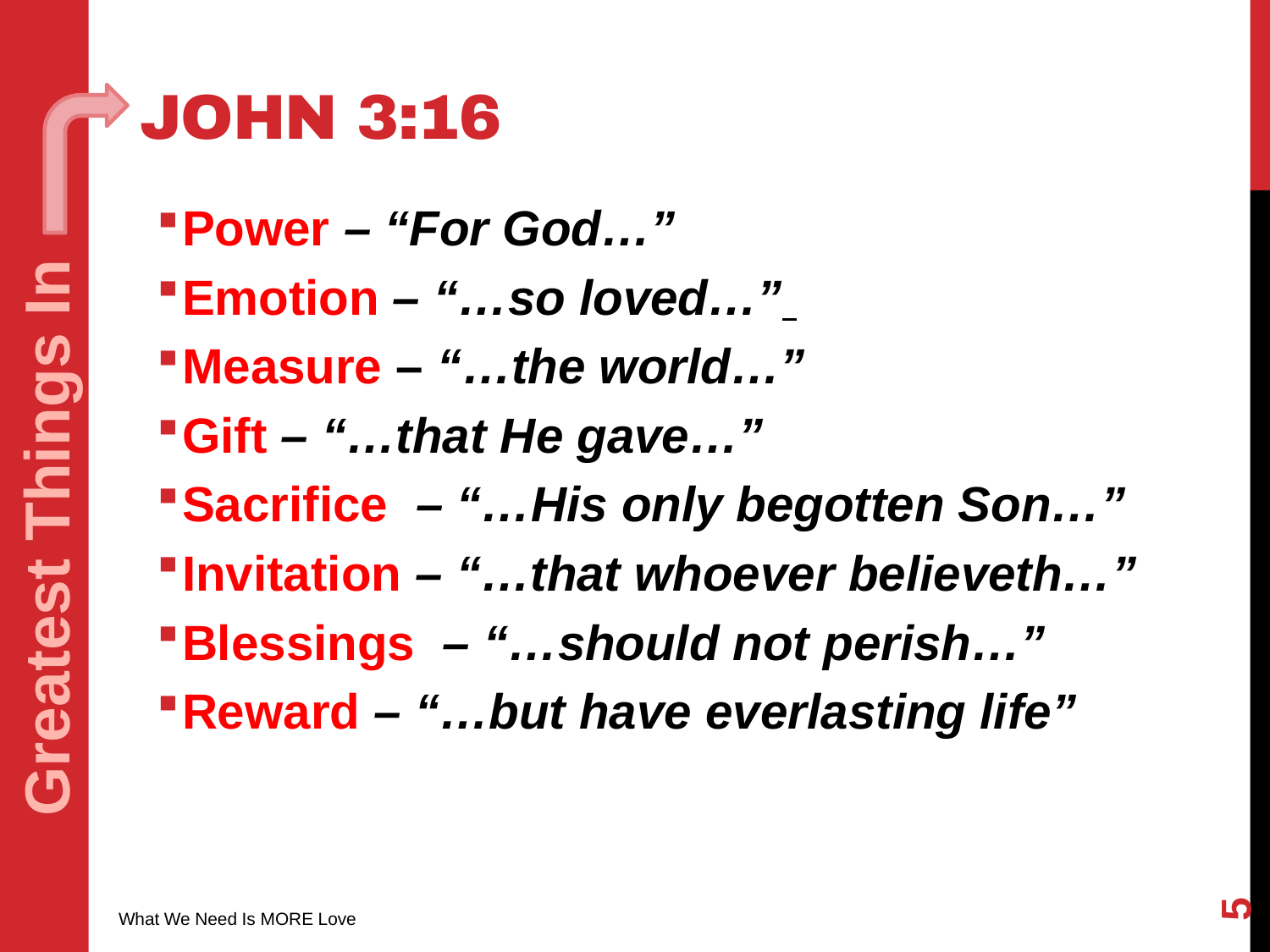

# John 3:16

Power – “For God…”
Emotion – “…so loved…”
Measure – “…the world…”
Gift – “…that He gave…”
Sacrifice  – “…His only begotten Son…”
Invitation – “…that whoever believeth…”
Blessings  – “…should not perish…”
Reward – “…but have everlasting life”

       Greatest Things In
5
What We Need Is MORE Love